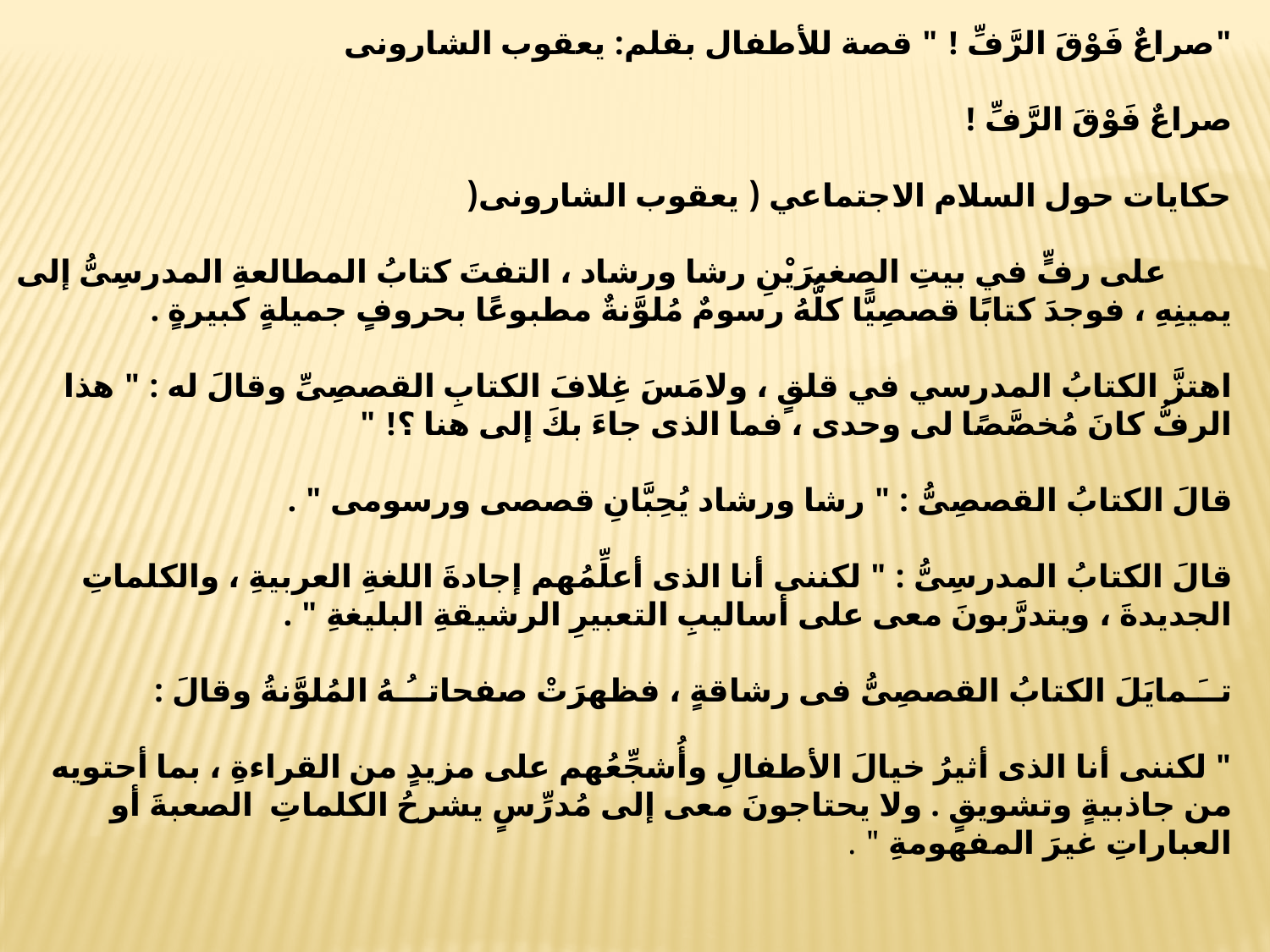

"صراعٌ فَوْقَ الرَّفِّ ! " قصة للأطفال بقلم: يعقوب الشارونى

صراعٌ فَوْقَ الرَّفِّ !

حكايات حول السلام الاجتماعي ( يعقوب الشارونى(

        على رفٍّ في بيتِ الصغيرَيْنِ رشا ورشاد ، التفتَ كتابُ المطالعةِ المدرسِىُّ إلى يمينِهِ ، فوجدَ كتابًا قصصِيًّا كلُّهُ رسومٌ مُلوَّنةٌ مطبوعًا بحروفٍ جميلةٍ كبيرةٍ .

اهتزَّ الكتابُ المدرسي في قلقٍ ، ولامَسَ غِلافَ الكتابِ القصصِىِّ وقالَ له : " هذا الرفُّ كانَ مُخصَّصًا لى وحدى ، فما الذى جاءَ بكَ إلى هنا ؟! "

قالَ الكتابُ القصصِىُّ : " رشا ورشاد يُحِبَّانِ قصصى ورسومى " .

قالَ الكتابُ المدرسِىُّ : " لكننى أنا الذى أعلِّمُهم إجادةَ اللغةِ العربيةِ ، والكلماتِ الجديدةَ ، ويتدرَّبونَ معى على أساليبِ التعبيرِ الرشيقةِ البليغةِ " .

تــَـمايَلَ الكتابُ القصصِىُّ فى رشاقةٍ ، فظهرَتْ صفحاتــُـهُ المُلوَّنةُ وقالَ :

" لكننى أنا الذى أثيرُ خيالَ الأطفالِ وأُشجِّعُهم على مزيدٍ من القراءةِ ، بما أحتويه من جاذبيةٍ وتشويقٍ . ولا يحتاجونَ معى إلى مُدرِّسٍ يشرحُ الكلماتِ  الصعبةَ أو العباراتِ غيرَ المفهومةِ " .